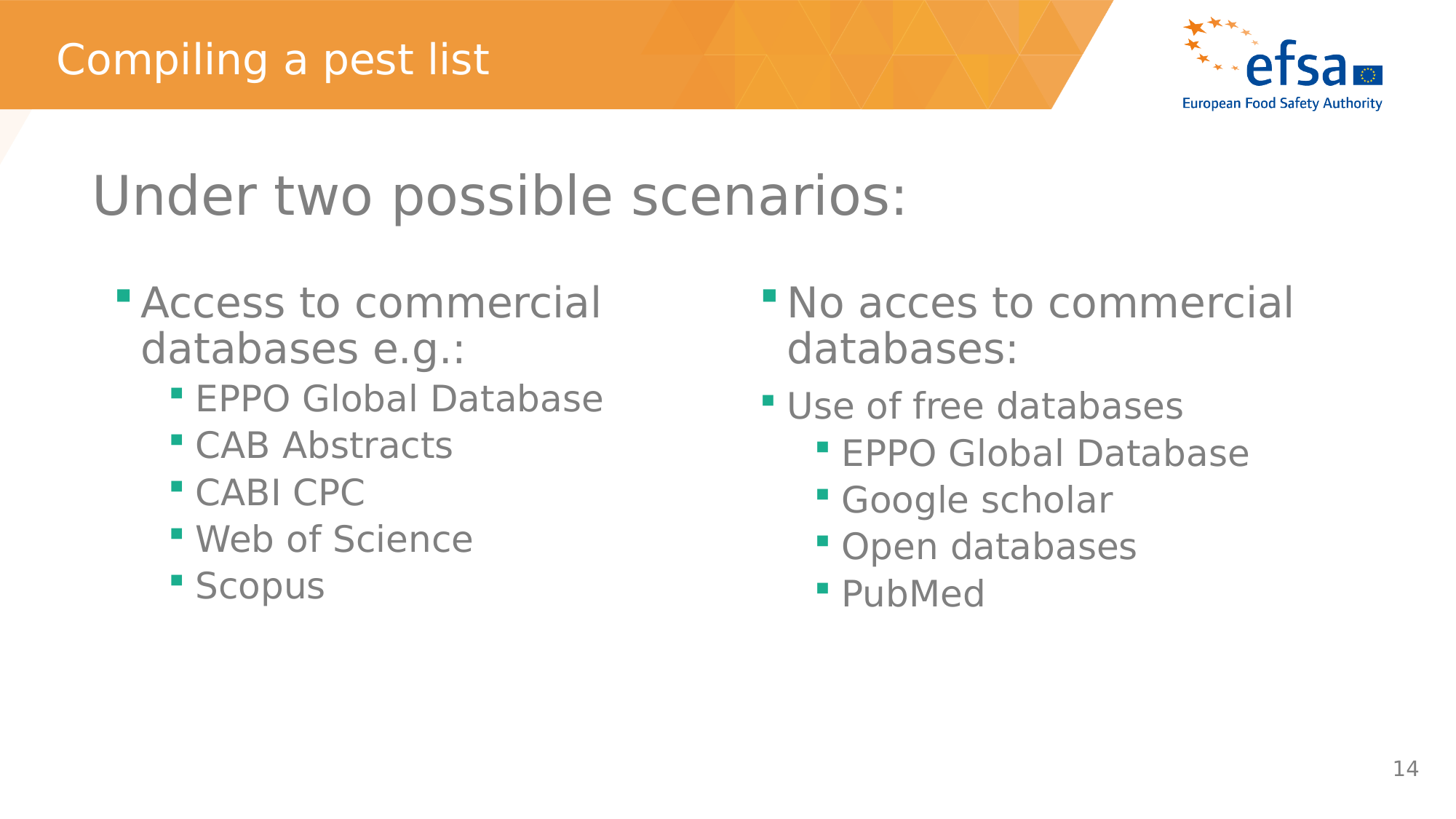

# Compiling a pest list
Under two possible scenarios:
Access to commercial databases e.g.:
EPPO Global Database
CAB Abstracts
CABI CPC
Web of Science
Scopus
No acces to commercial databases:
Use of free databases
EPPO Global Database
Google scholar
Open databases
PubMed

14